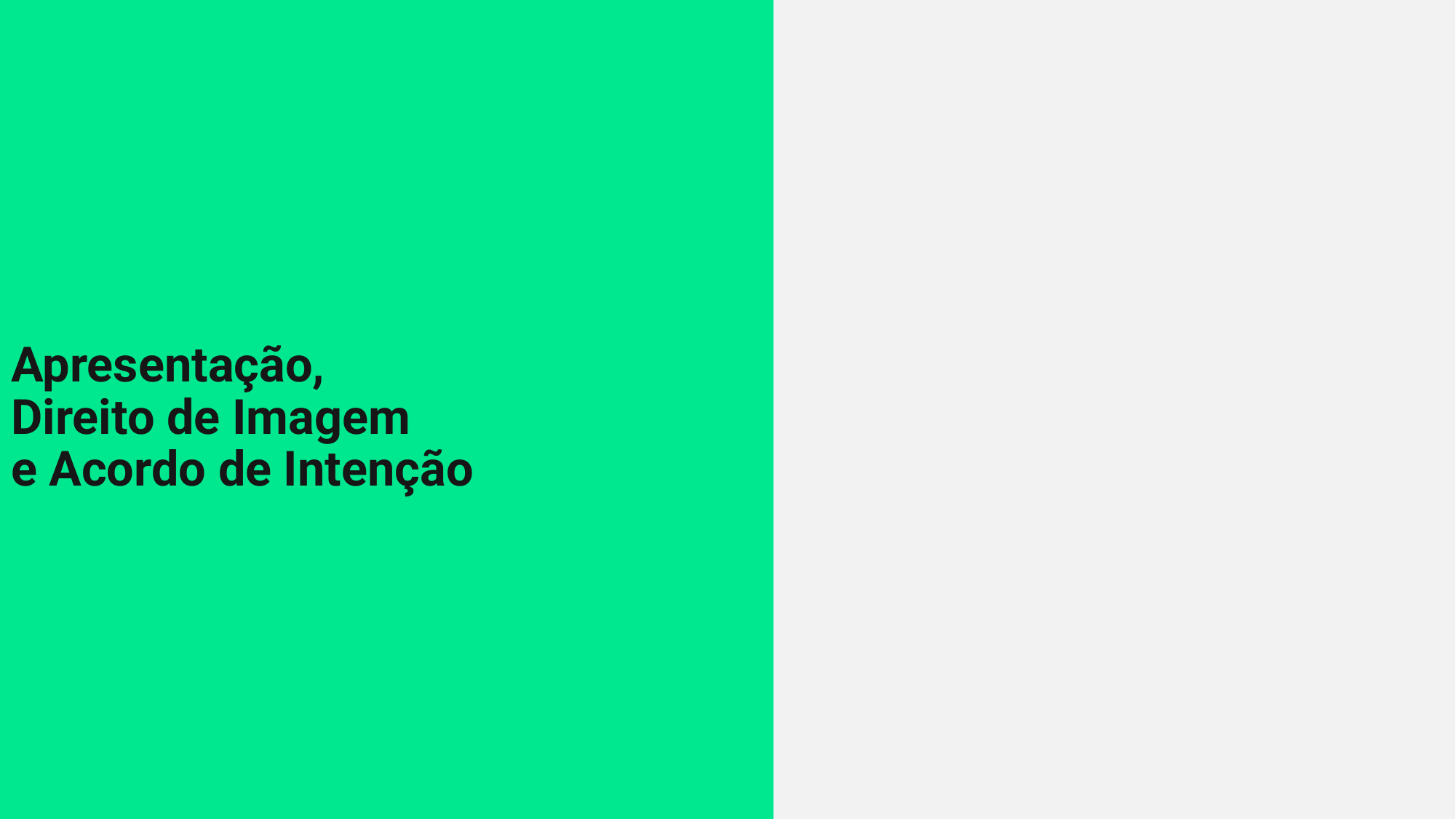

# Apresentação, Direito de Imagem e Acordo de Intenção